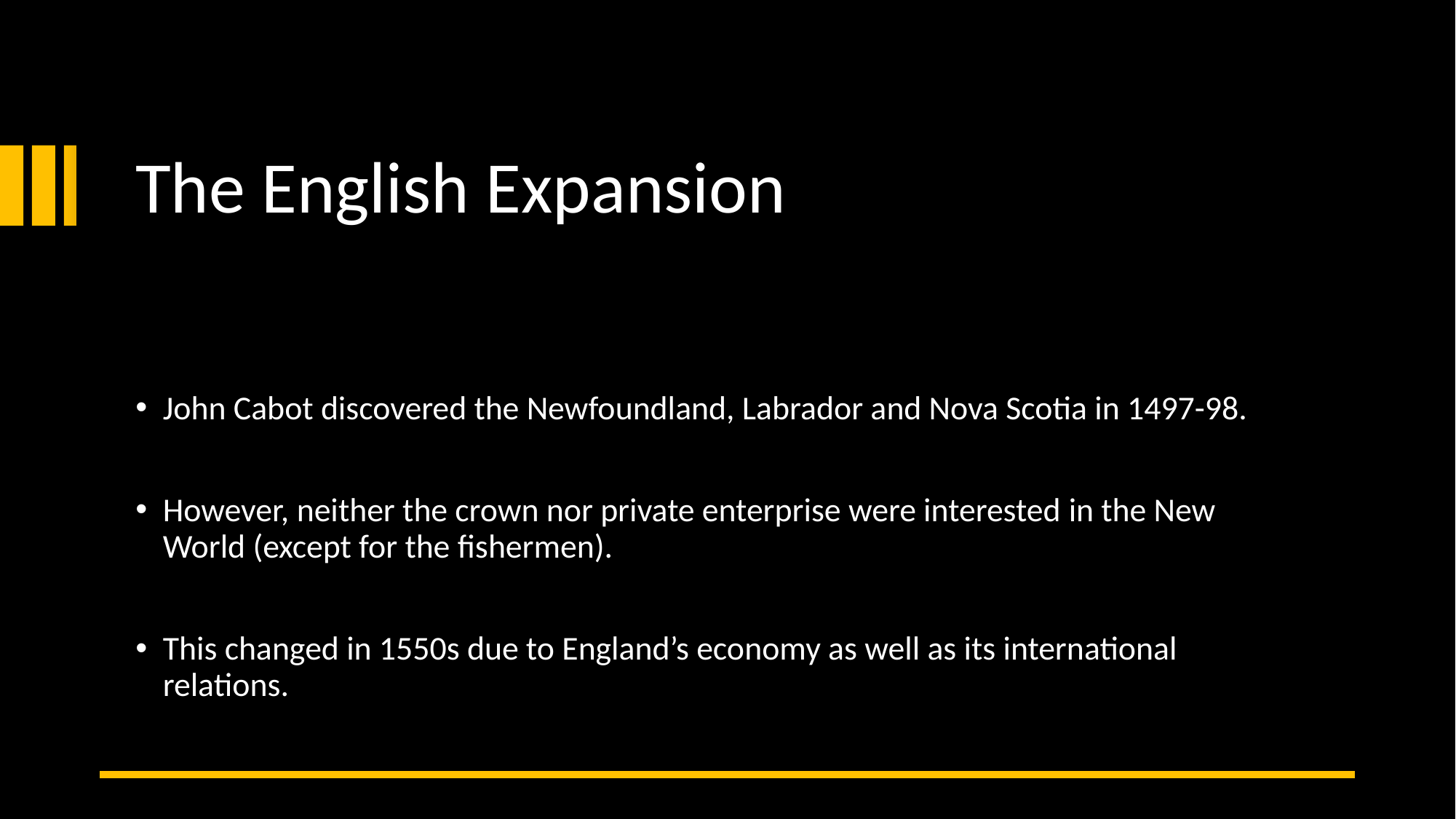

# The English Expansion

John Cabot discovered the Newfoundland, Labrador and Nova Scotia in 1497-98.

However, neither the crown nor private enterprise were interested in the New World (except for the fishermen).

This changed in 1550s due to England’s economy as well as its international relations.